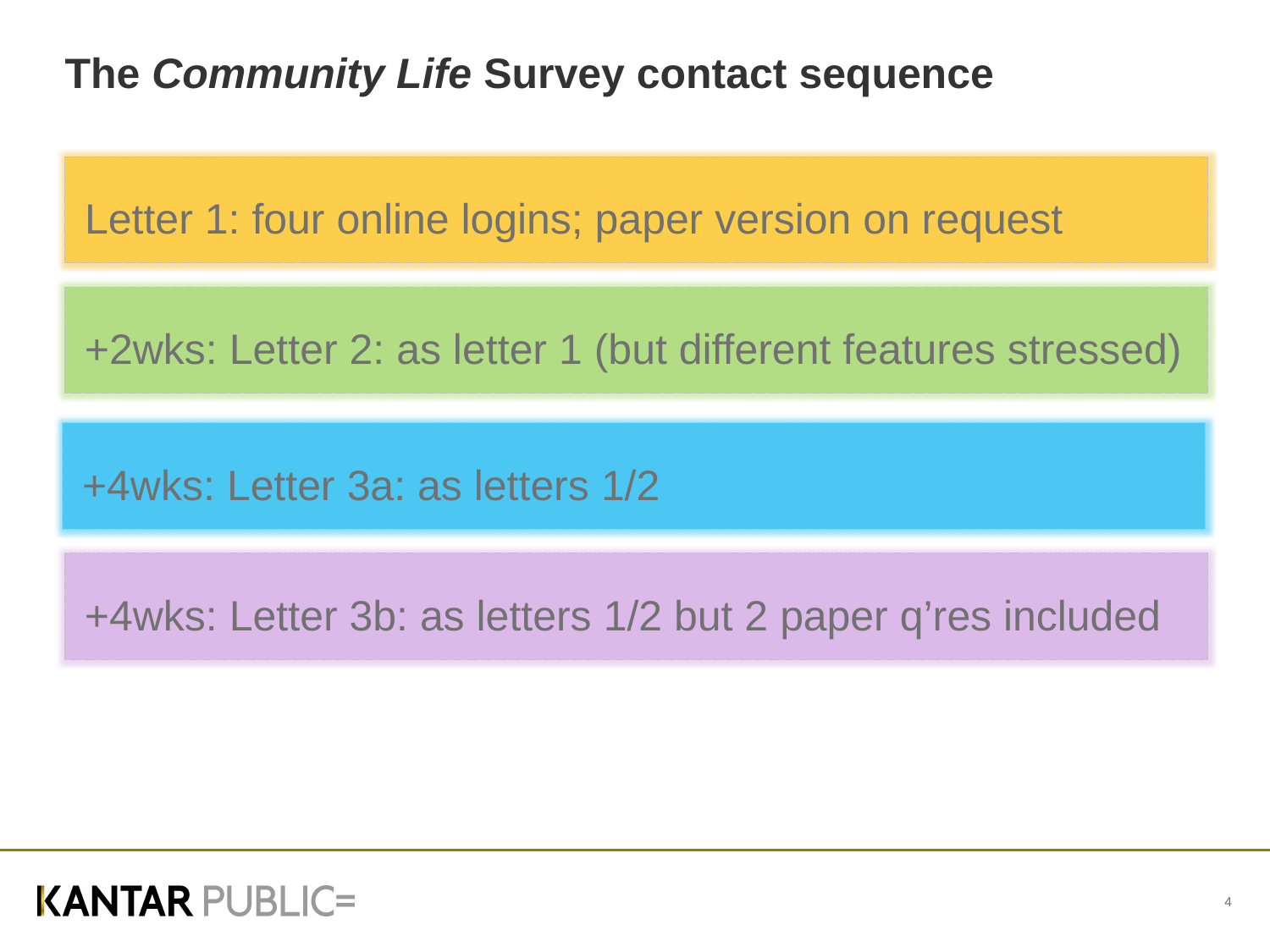

The Community Life Survey contact sequence
Letter 1: four online logins; paper version on request
+2wks: Letter 2: as letter 1 (but different features stressed)
+4wks: Letter 3a: as letters 1/2
+4wks: Letter 3b: as letters 1/2 but 2 paper q’res included
4